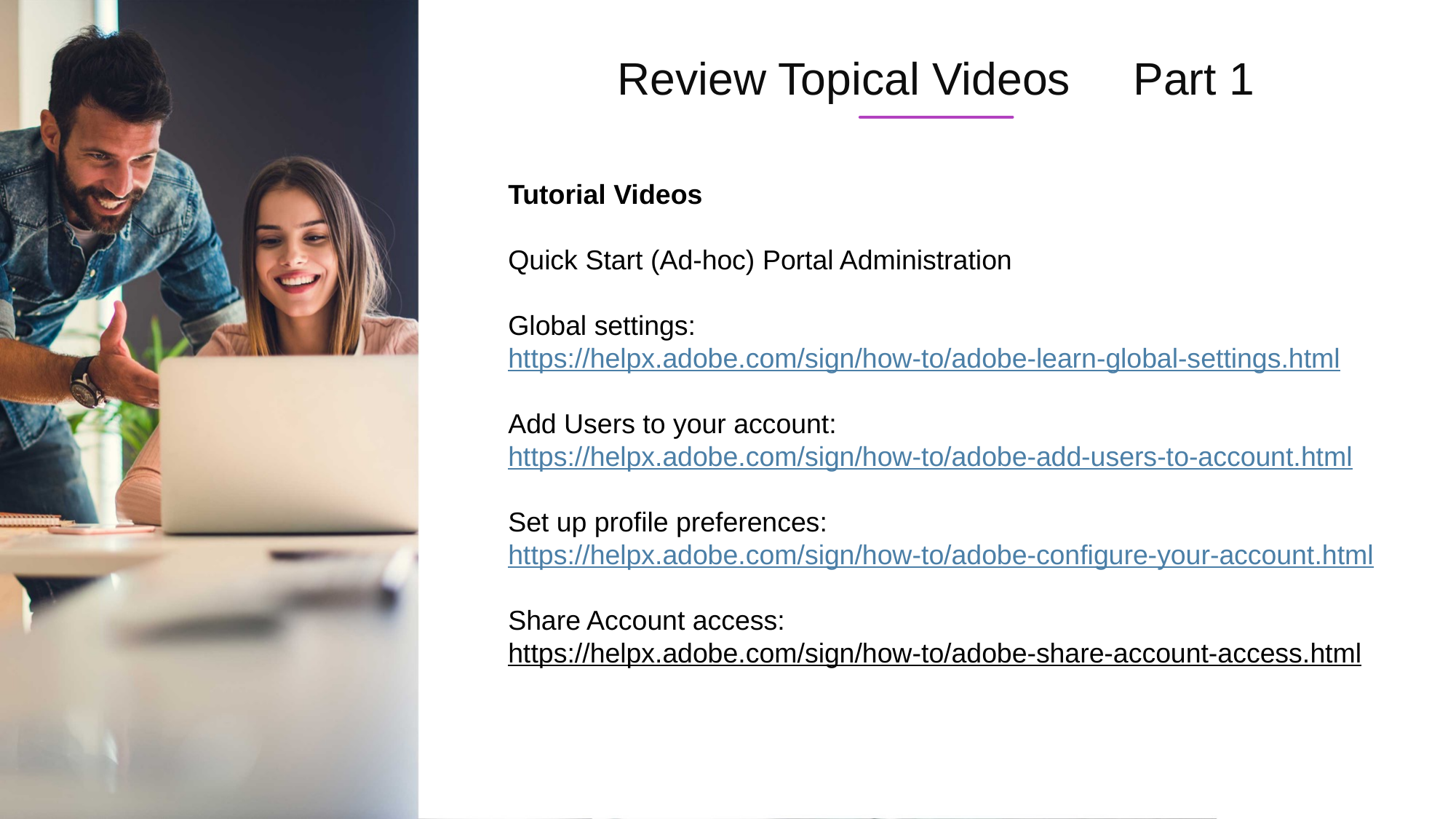

Review Topical Videos     Part 1
Tutorial Videos
Quick Start (Ad-hoc) Portal Administration

Global settings: 
https://helpx.adobe.com/sign/how-to/adobe-learn-global-settings.html

Add Users to your account: 
https://helpx.adobe.com/sign/how-to/adobe-add-users-to-account.html

Set up profile preferences: 
https://helpx.adobe.com/sign/how-to/adobe-configure-your-account.html

Share Account access:
https://helpx.adobe.com/sign/how-to/adobe-share-account-access.html